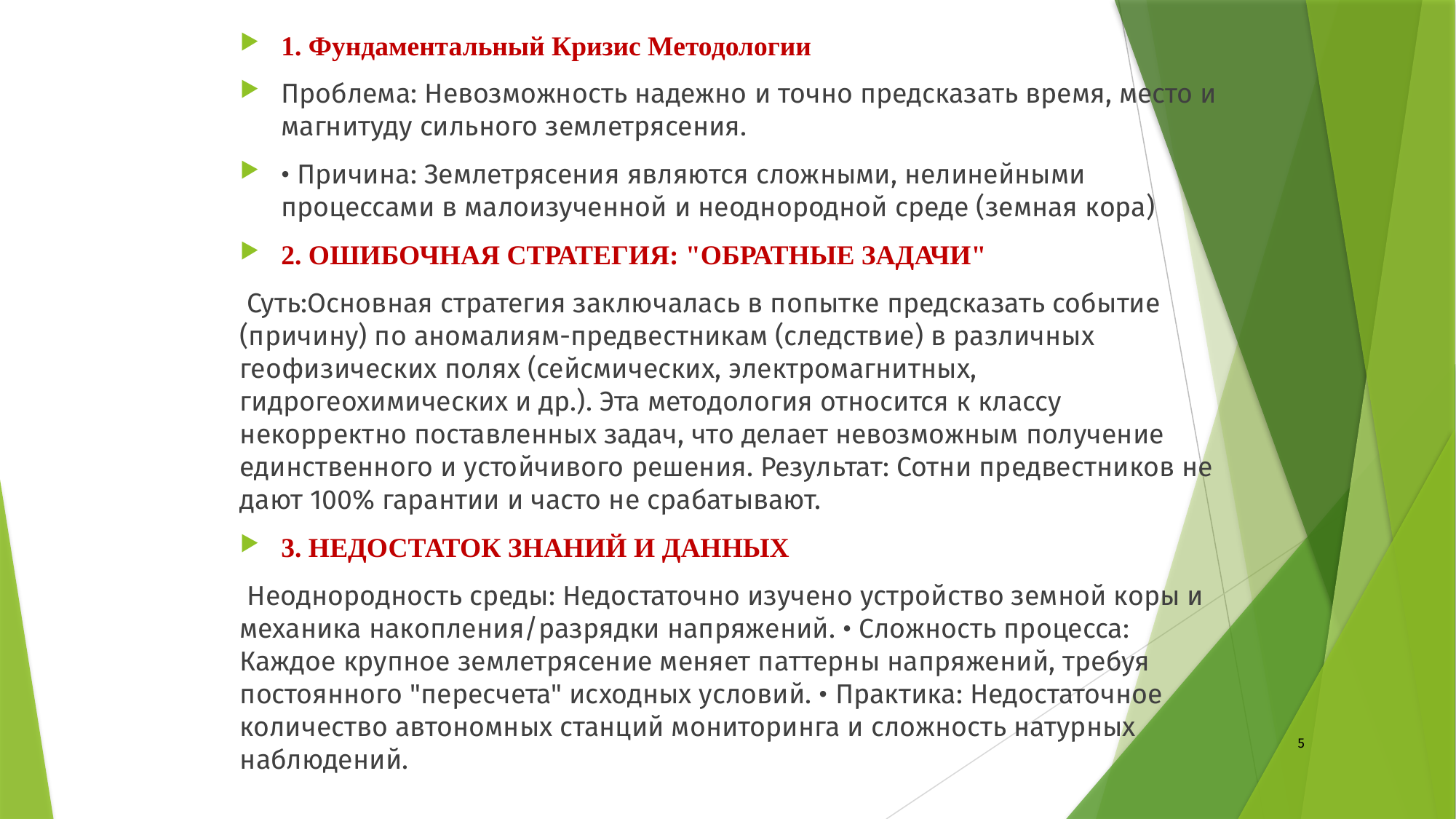

1. Фундаментальный Кризис Методологии
Проблема: Невозможность надежно и точно предсказать время, место и магнитуду сильного землетрясения.
• Причина: Землетрясения являются сложными, нелинейными процессами в малоизученной и неоднородной среде (земная кора)
2. ОШИБОЧНАЯ СТРАТЕГИЯ: "ОБРАТНЫЕ ЗАДАЧИ"
 Суть:Основная стратегия заключалась в попытке предсказать событие (причину) по аномалиям-предвестникам (следствие) в различных геофизических полях (сейсмических, электромагнитных, гидрогеохимических и др.). Эта методология относится к классу некорректно поставленных задач, что делает невозможным получение единственного и устойчивого решения. Результат: Сотни предвестников не дают 100% гарантии и часто не срабатывают.
3. НЕДОСТАТОК ЗНАНИЙ И ДАННЫХ
 Неоднородность среды: Недостаточно изучено устройство земной коры и механика накопления/разрядки напряжений. • Сложность процесса: Каждое крупное землетрясение меняет паттерны напряжений, требуя постоянного "пересчета" исходных условий. • Практика: Недостаточное количество автономных станций мониторинга и сложность натурных наблюдений.
5